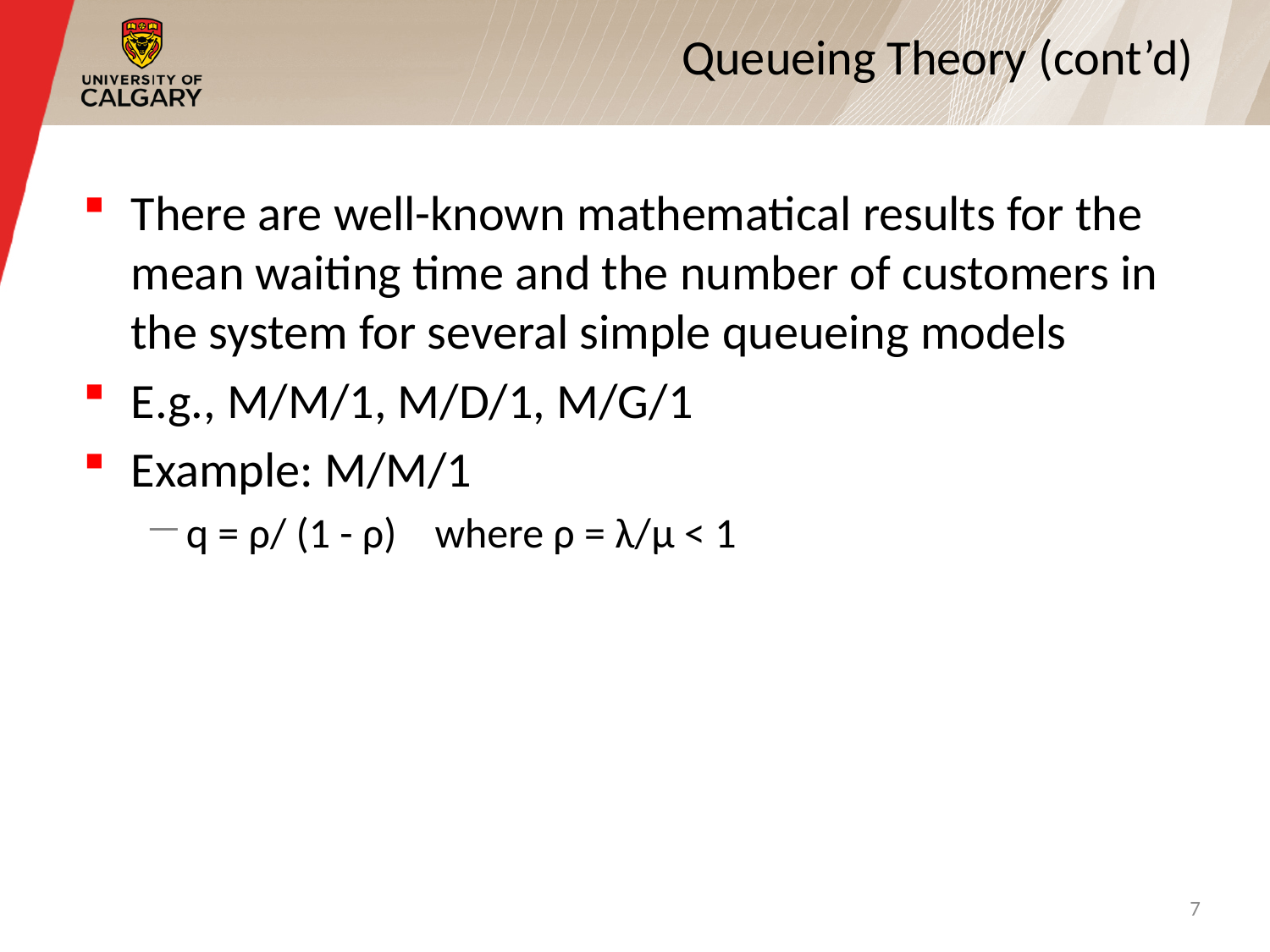

# Queueing Theory (cont’d)
There are well-known mathematical results for the mean waiting time and the number of customers in the system for several simple queueing models
E.g., M/M/1, M/D/1, M/G/1
Example: M/M/1
q = ρ/ (1 - ρ)    where ρ = λ/μ < 1
7